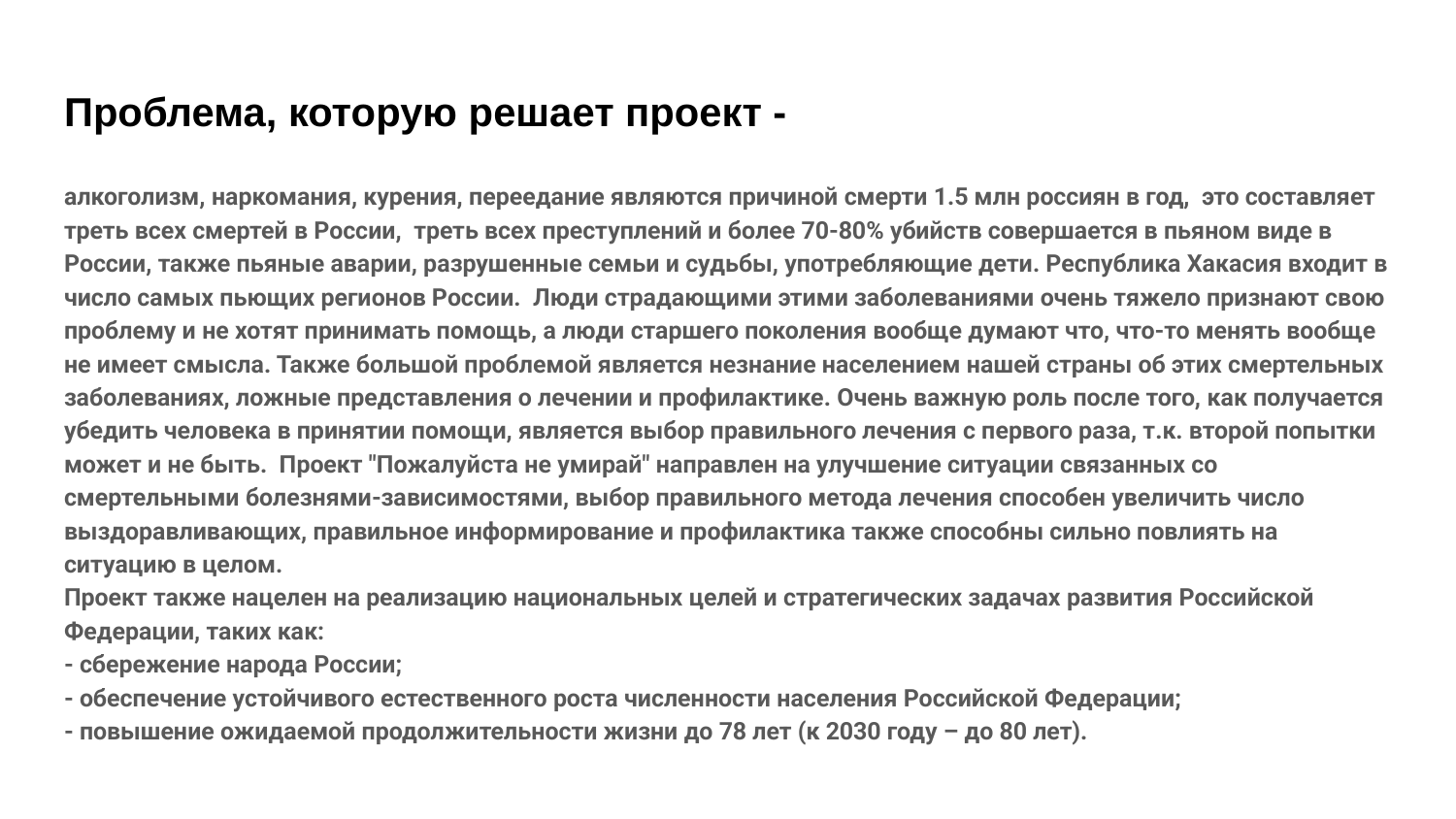

# Проблема, которую решает проект -
алкоголизм, наркомания, курения, переедание являются причиной смерти 1.5 млн россиян в год,  это составляет треть всех смертей в России,  треть всех преступлений и более 70-80% убийств совершается в пьяном виде в России, также пьяные аварии, разрушенные семьи и судьбы, употребляющие дети. Республика Хакасия входит в число самых пьющих регионов России.  Люди страдающими этими заболеваниями очень тяжело признают свою проблему и не хотят принимать помощь, а люди старшего поколения вообще думают что, что-то менять вообще не имеет смысла. Также большой проблемой является незнание населением нашей страны об этих смертельных заболеваниях, ложные представления о лечении и профилактике. Очень важную роль после того, как получается убедить человека в принятии помощи, является выбор правильного лечения с первого раза, т.к. второй попытки может и не быть.  Проект "Пожалуйста не умирай" направлен на улучшение ситуации связанных со смертельными болезнями-зависимостями, выбор правильного метода лечения способен увеличить число выздоравливающих, правильное информирование и профилактика также способны сильно повлиять на ситуацию в целом.
Проект также нацелен на реализацию национальных целей и стратегических задачах развития Российской Федерации, таких как:
- сбережение народа России;
- обеспечение устойчивого естественного роста численности населения Российской Федерации;
- повышение ожидаемой продолжительности жизни до 78 лет (к 2030 году – до 80 лет).